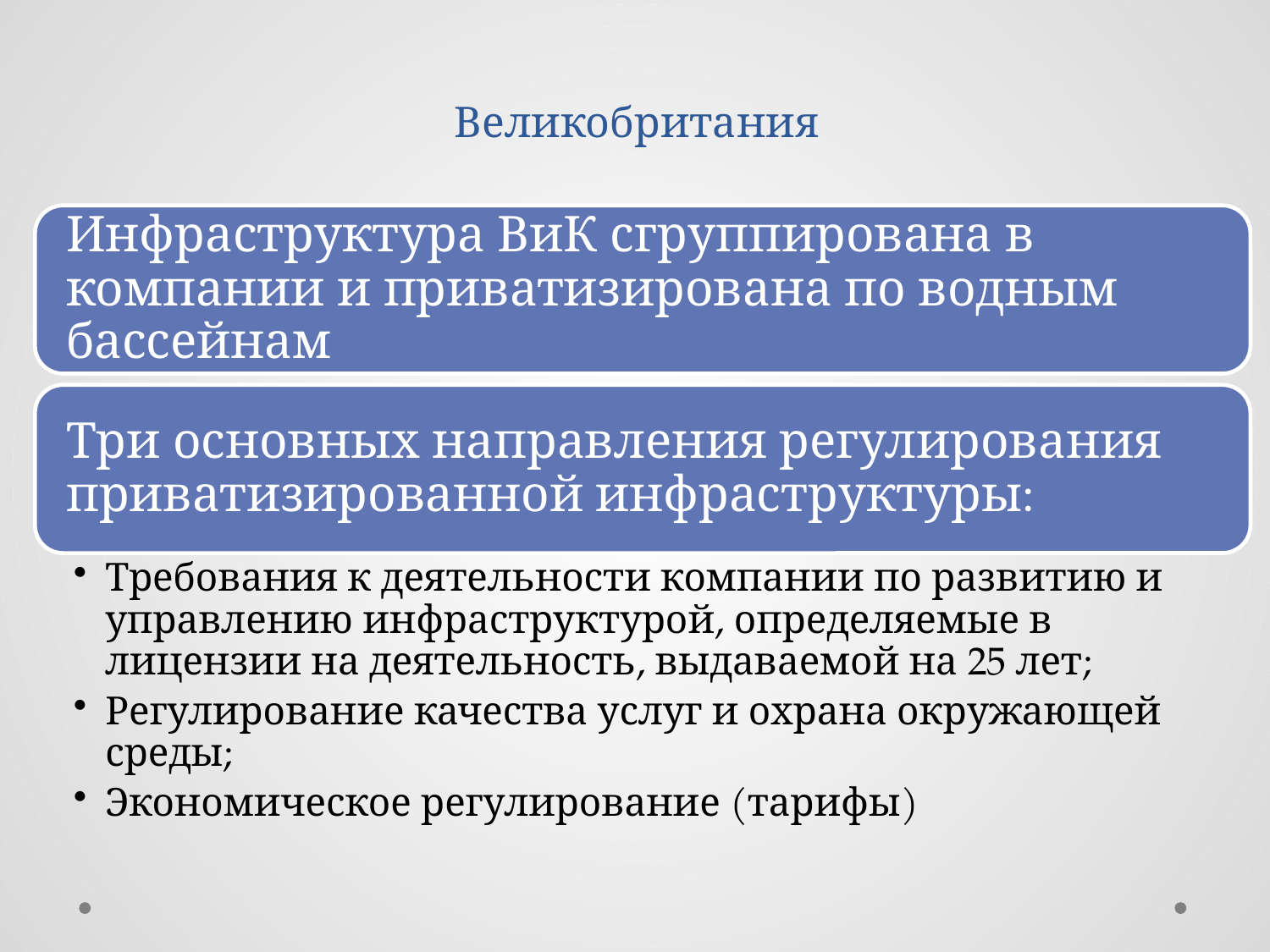

# Великобритания
Инфраструктура ВиК сгруппирована в компании и приватизирована по водным бассейнам
Три основных направления регулирования приватизированной инфраструктуры:
Требования к деятельности компании по развитию и управлению инфраструктурой, определяемые в лицензии на деятельность, выдаваемой на 25 лет;
Регулирование качества услуг и охрана окружающей среды;
Экономическое регулирование (тарифы)